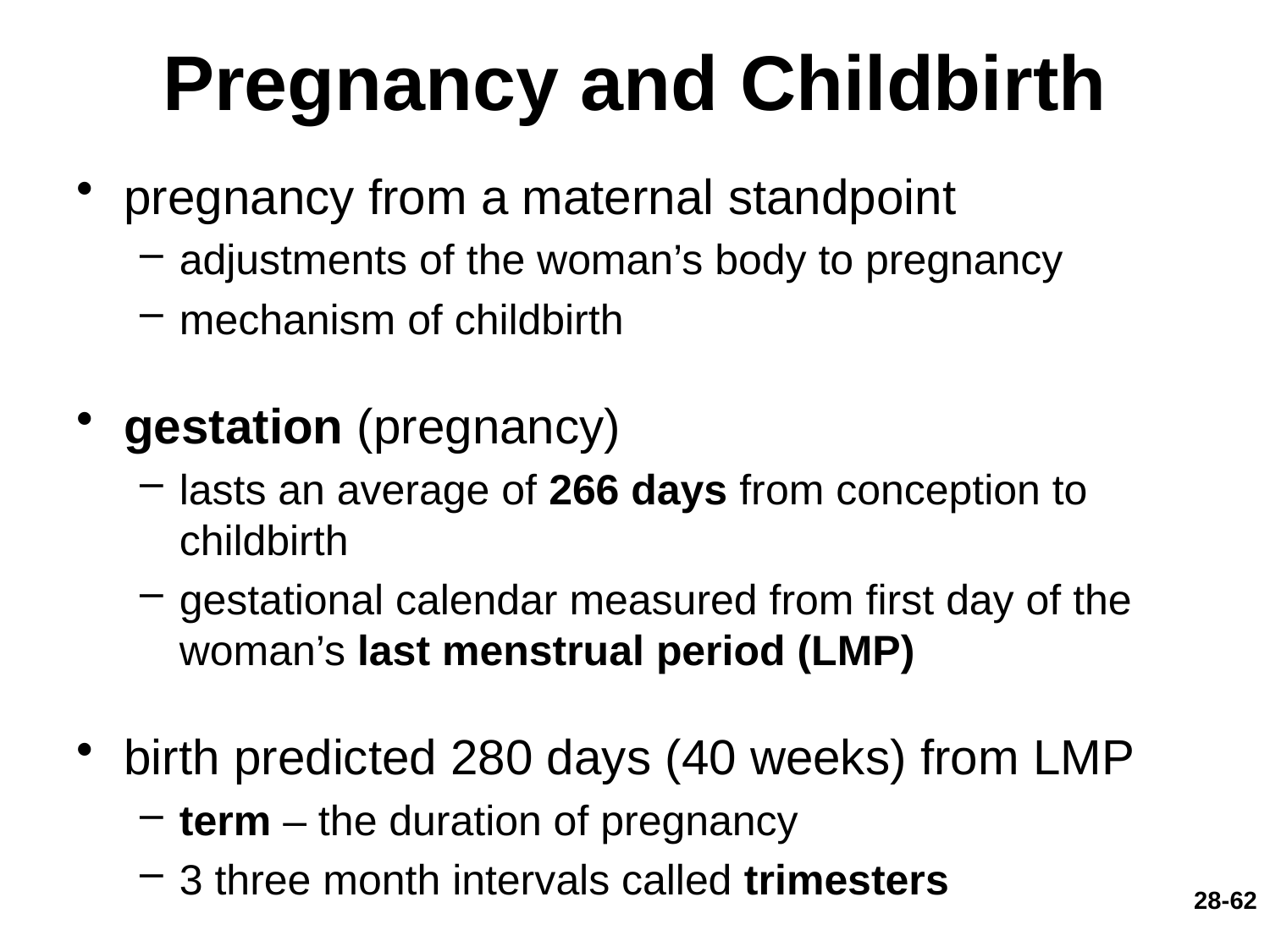

# Pregnancy and Childbirth
pregnancy from a maternal standpoint
adjustments of the woman’s body to pregnancy
mechanism of childbirth

gestation (pregnancy)
lasts an average of 266 days from conception to childbirth
gestational calendar measured from first day of the woman’s last menstrual period (LMP)

birth predicted 280 days (40 weeks) from LMP
term – the duration of pregnancy
3 three month intervals called trimesters
28-62